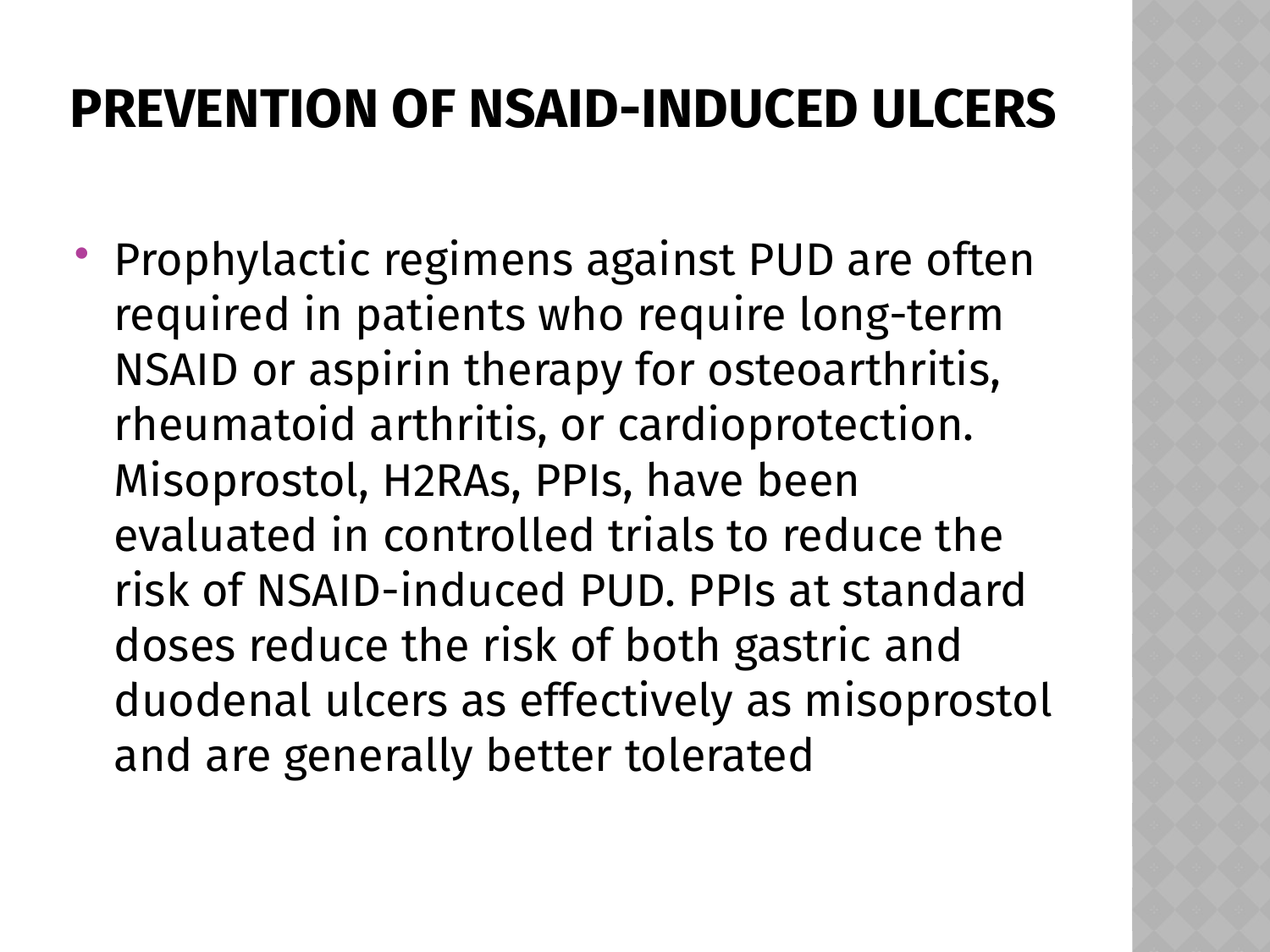

# Prevention of NSAID-Induced Ulcers
Prophylactic regimens against PUD are often required in patients who require long-term NSAID or aspirin therapy for osteoarthritis, rheumatoid arthritis, or cardioprotection. Misoprostol, H2RAs, PPIs, have been evaluated in controlled trials to reduce the risk of NSAID-induced PUD. PPIs at standard doses reduce the risk of both gastric and duodenal ulcers as effectively as misoprostol and are generally better tolerated